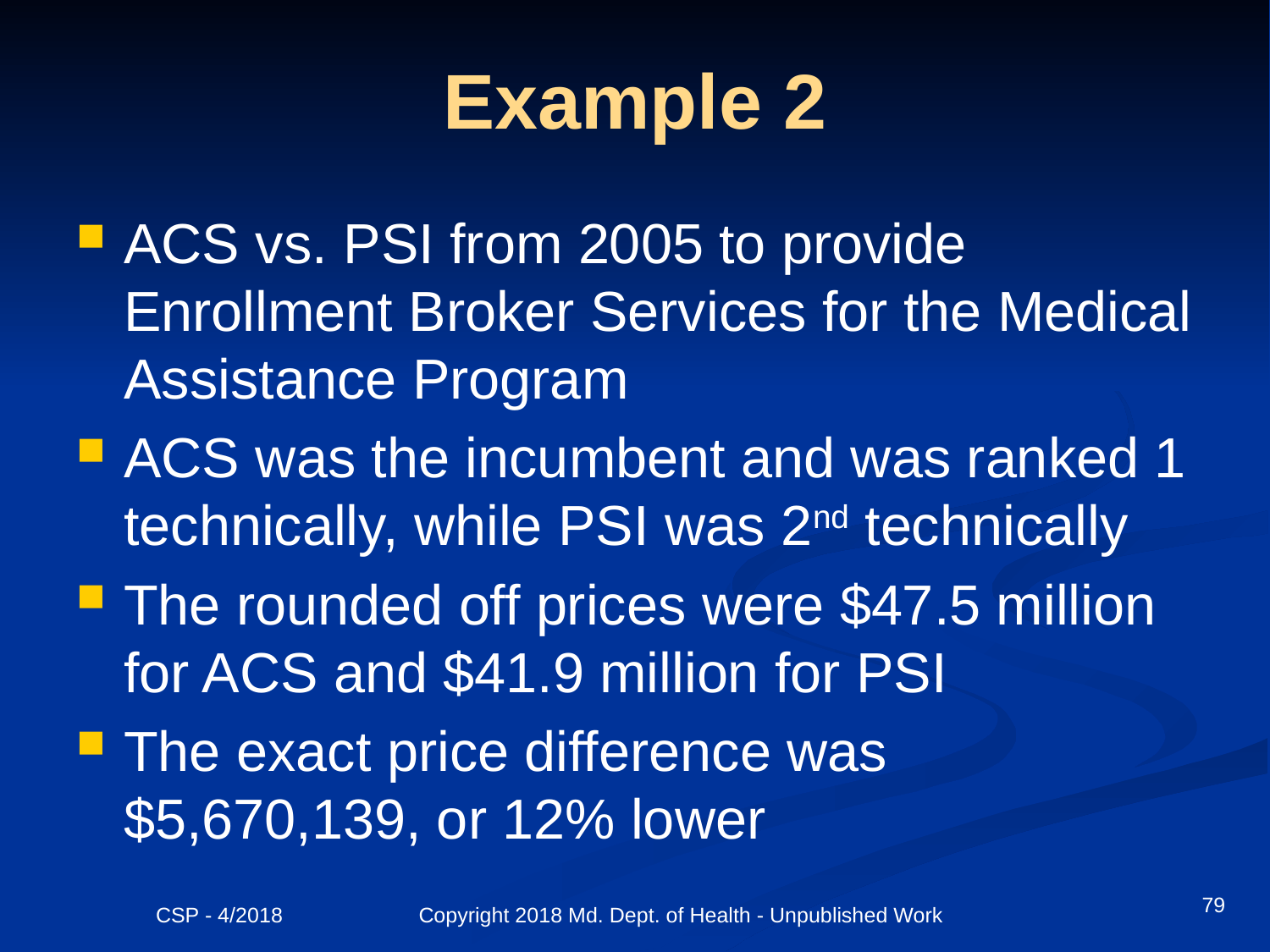

# Example 2
ACS vs. PSI from 2005 to provide Enrollment Broker Services for the Medical Assistance Program
ACS was the incumbent and was ranked 1 technically, while PSI was 2nd technically
The rounded off prices were $47.5 million for ACS and $41.9 million for PSI
The exact price difference was $5,670,139, or 12% lower
79
CSP - 4/2018                       Copyright 2018 Md. Dept. of Health - Unpublished Work